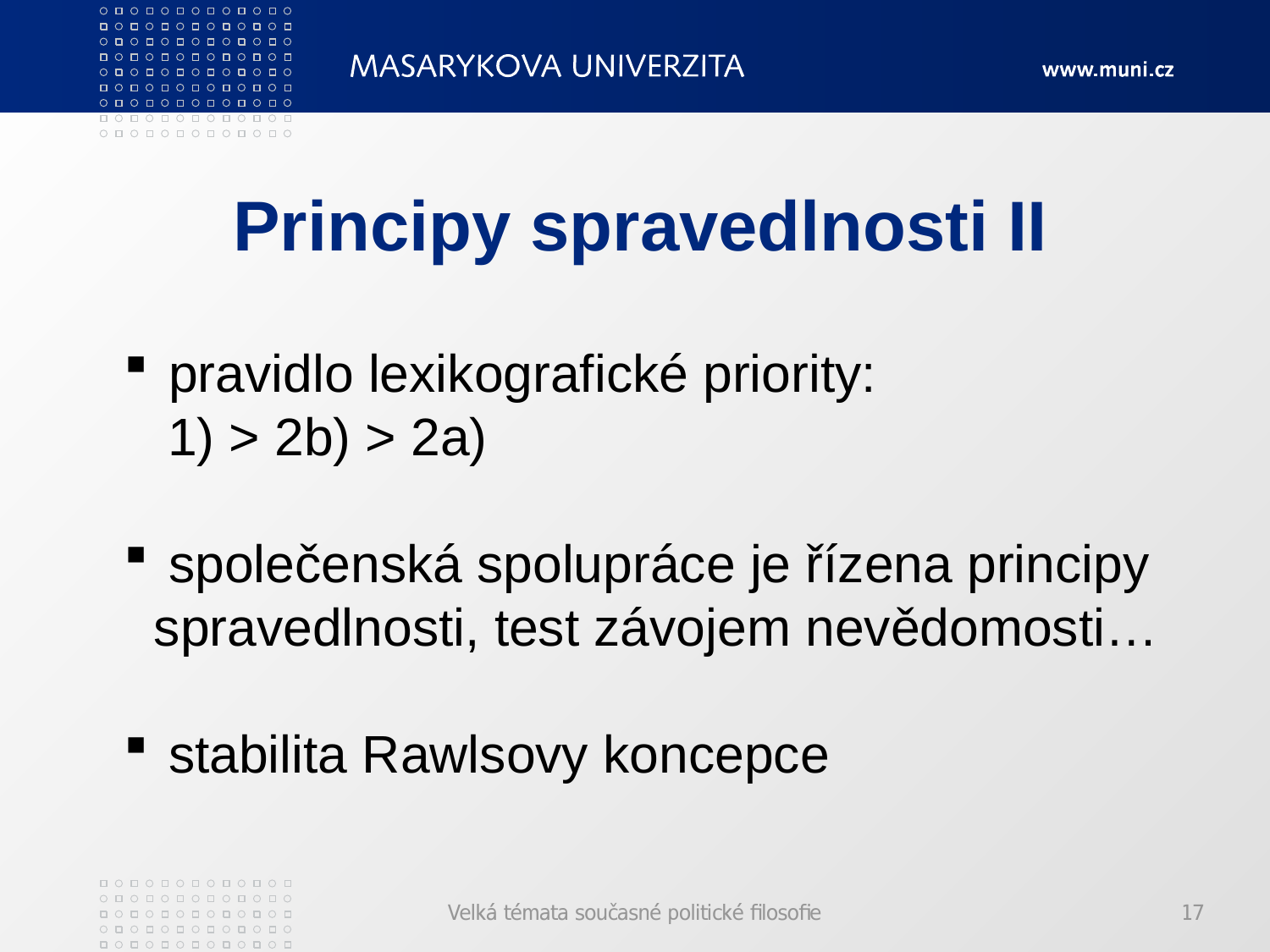

# Principy spravedlnosti II
 pravidlo lexikografické priority:
   1) > 2b) > 2a)

 společenská spolupráce je řízena principy 	spravedlnosti, test závojem nevědomosti…

 stabilita Rawlsovy koncepce

Velká témata současné politické filosofie
17